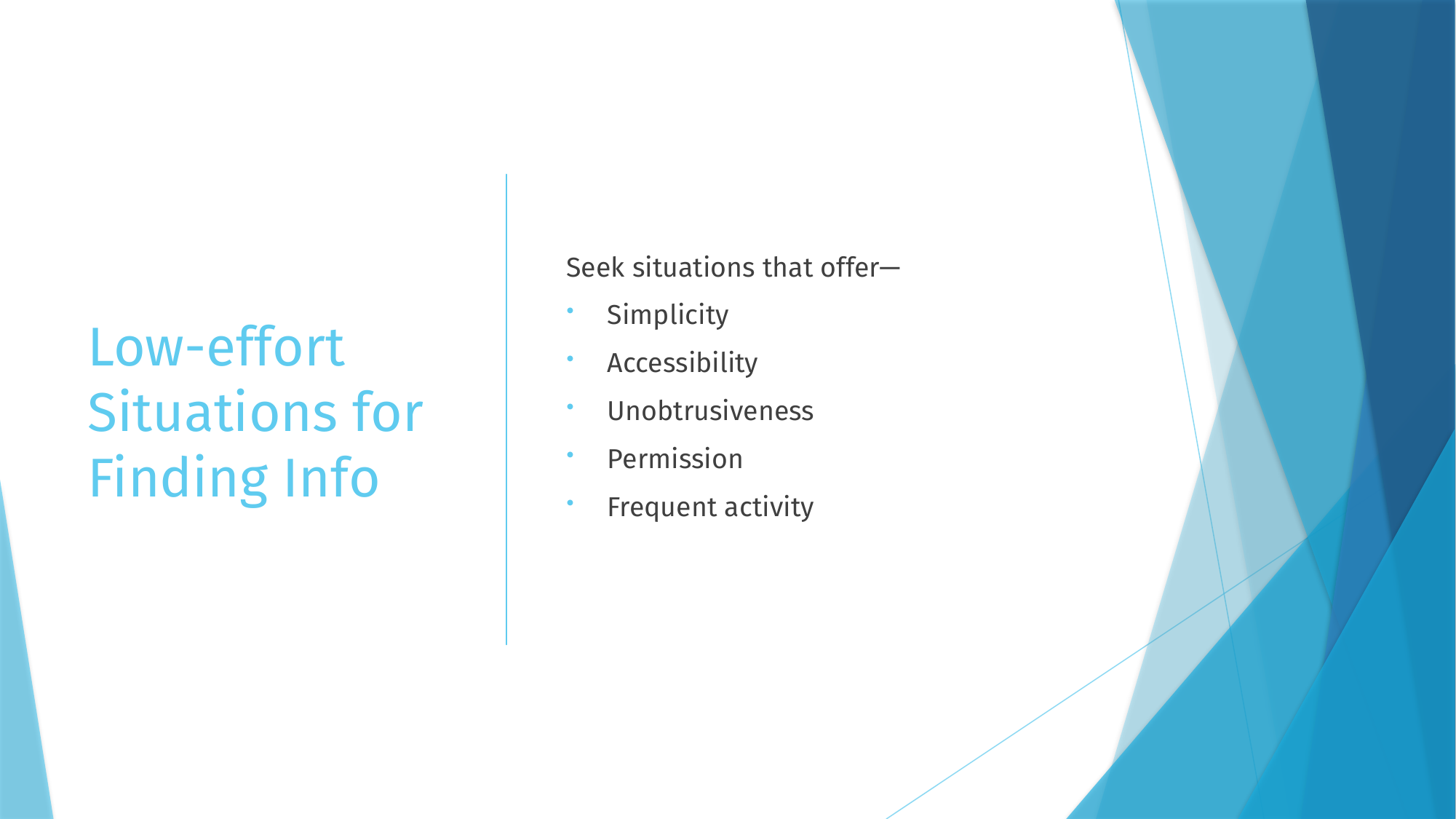

# Low-effort Situations for Finding Info
Seek situations that offer—
Simplicity
Accessibility
Unobtrusiveness
Permission
Frequent activity